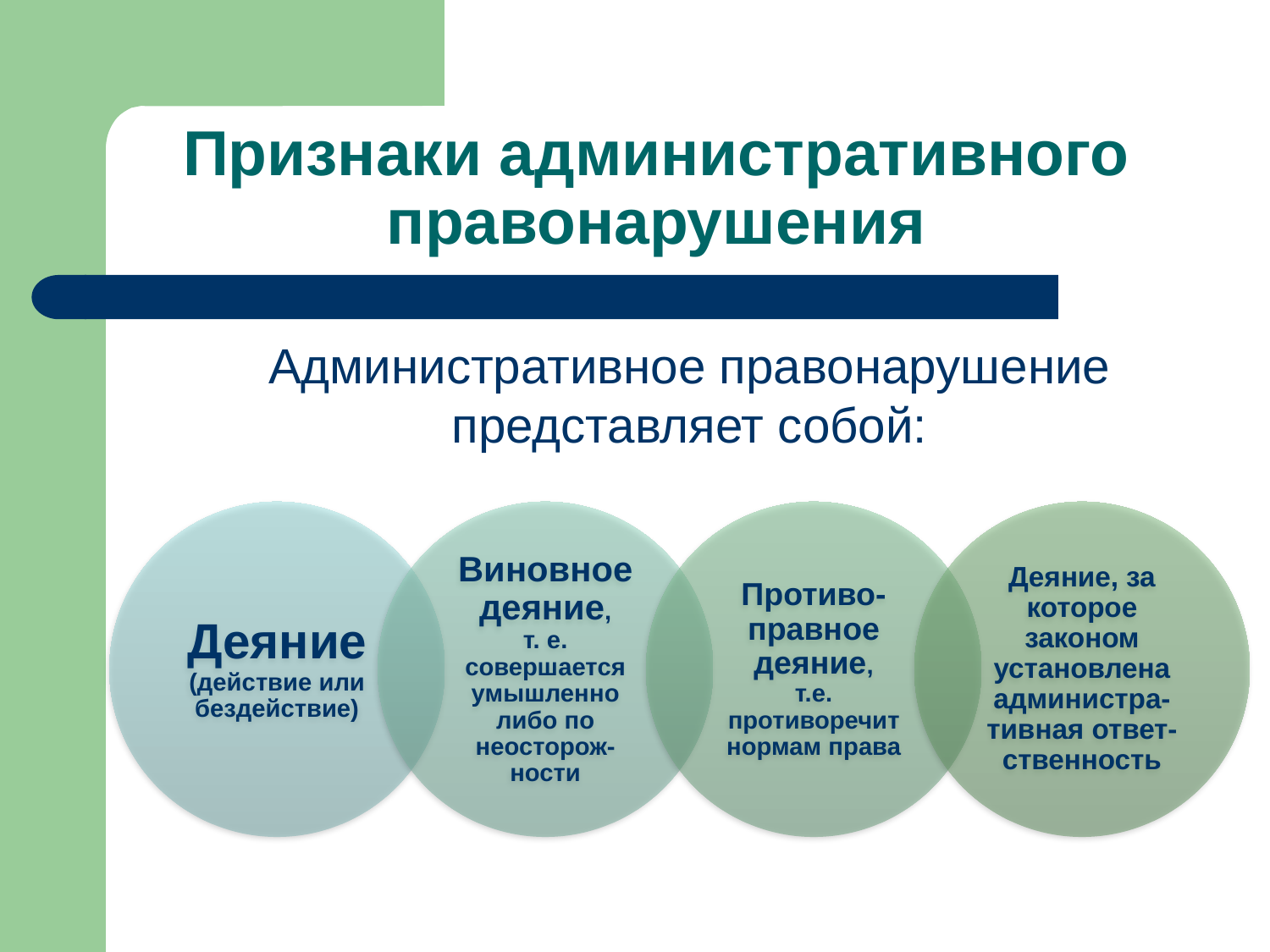

# Признаки административного правонарушения
Административное правонарушение представляет собой:
Деяние (действие или бездействие)
Виновное деяние,
т. е. совершается умышленно либо по неосторож-ности
Противо-правное деяние,
т.е. противоречит нормам права
Деяние, за которое законом установлена администра-тивная ответ-ственность